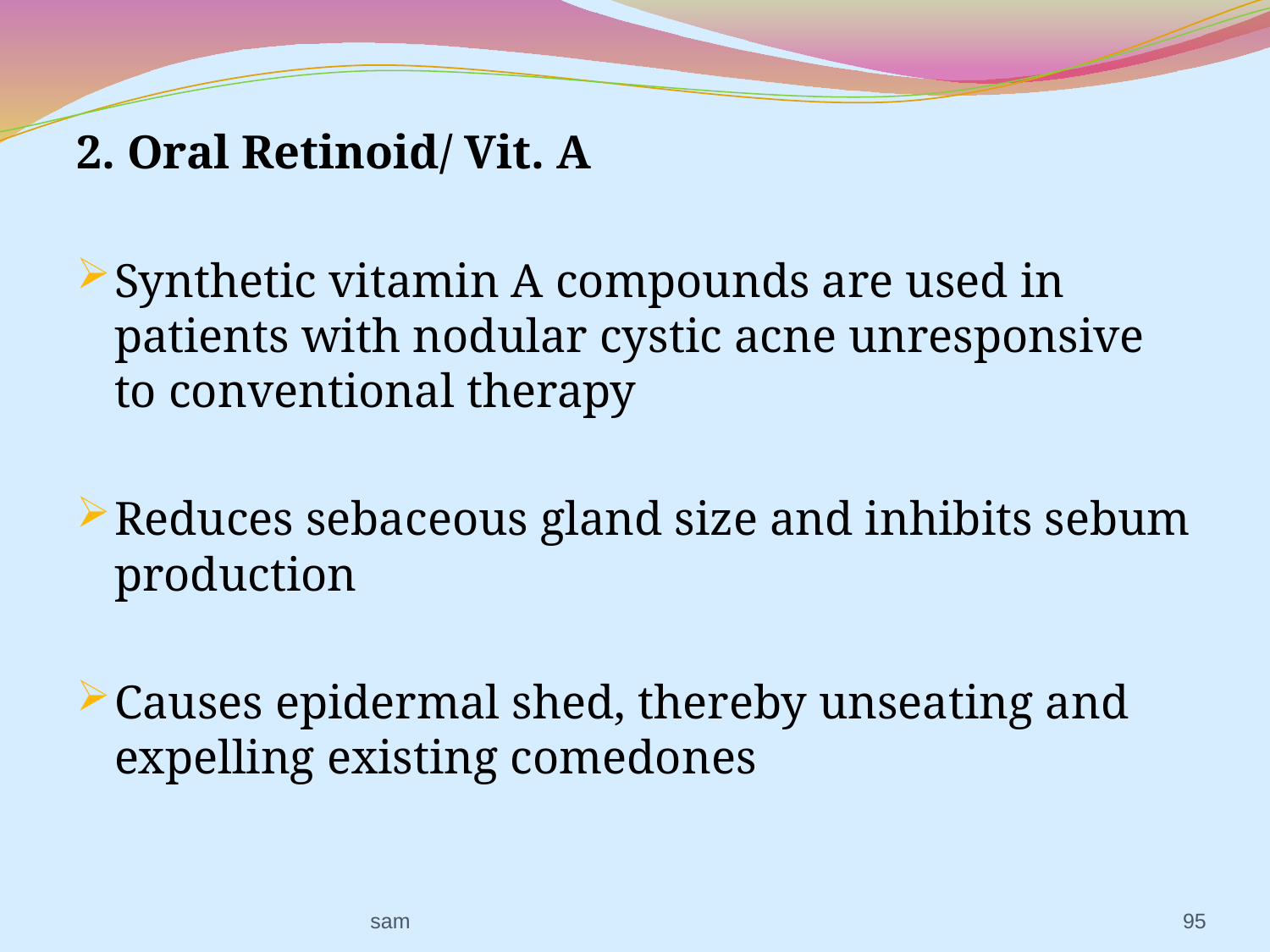

2. Oral Retinoid/ Vit. A

Synthetic vitamin A compounds are used in patients with nodular cystic acne unresponsive to conventional therapy

Reduces sebaceous gland size and inhibits sebum production

Causes epidermal shed, thereby unseating and expelling existing comedones

sam
95